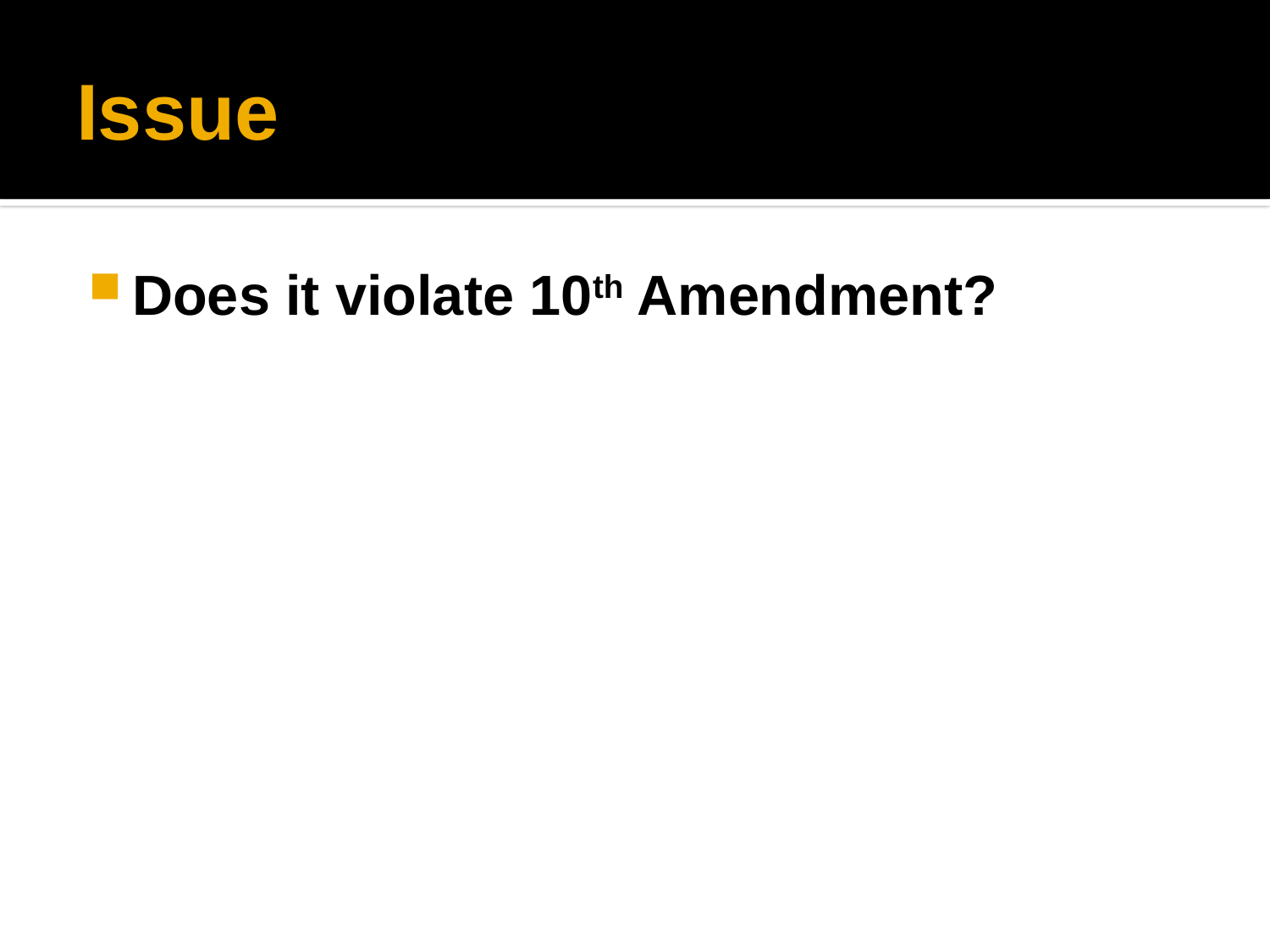

# Issue
Does it violate 10th Amendment?